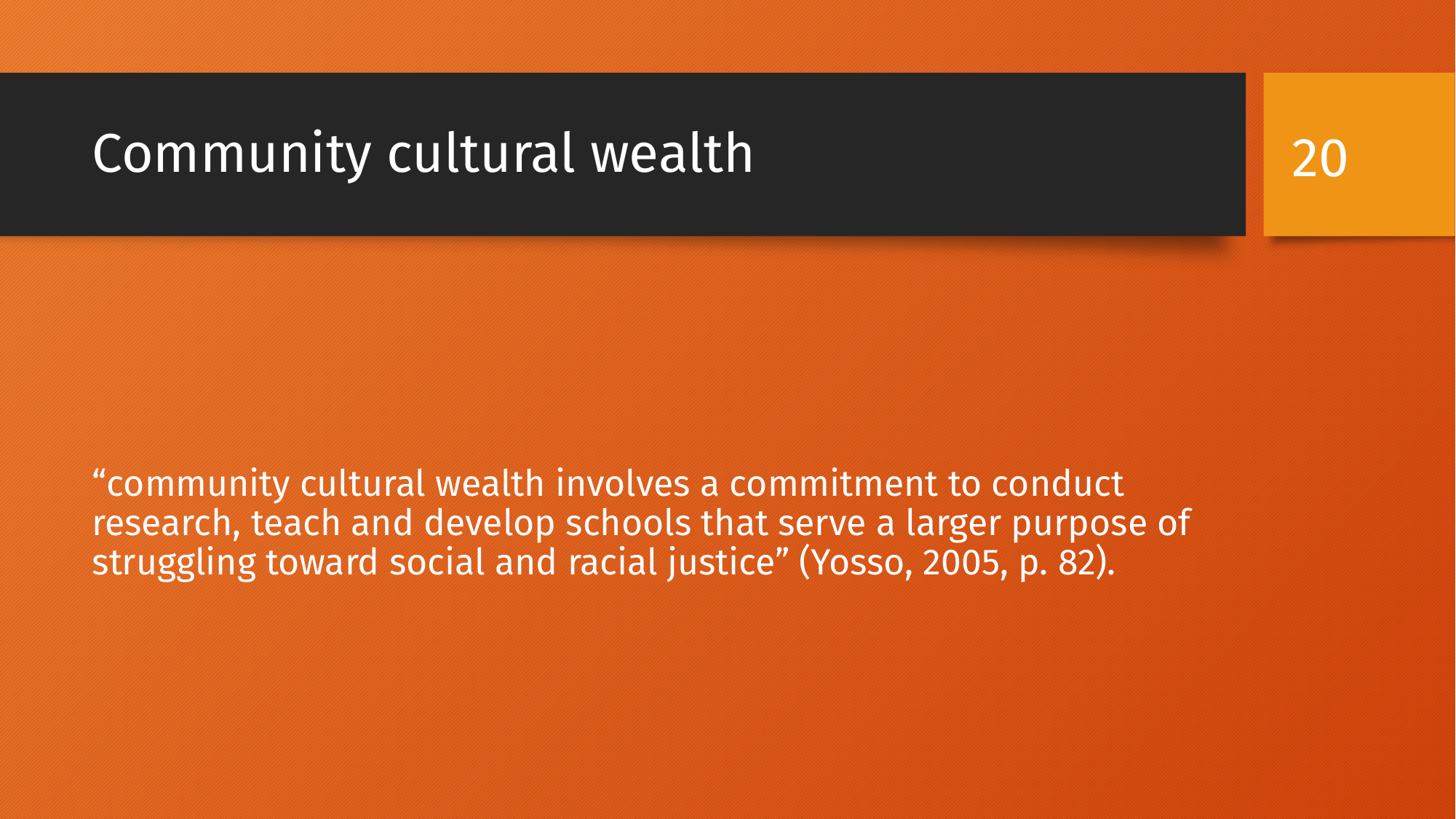

20
# Community cultural wealth

“community cultural wealth involves a commitment to conduct research, teach and develop schools that serve a larger purpose of struggling toward social and racial justice” (Yosso, 2005, p. 82).